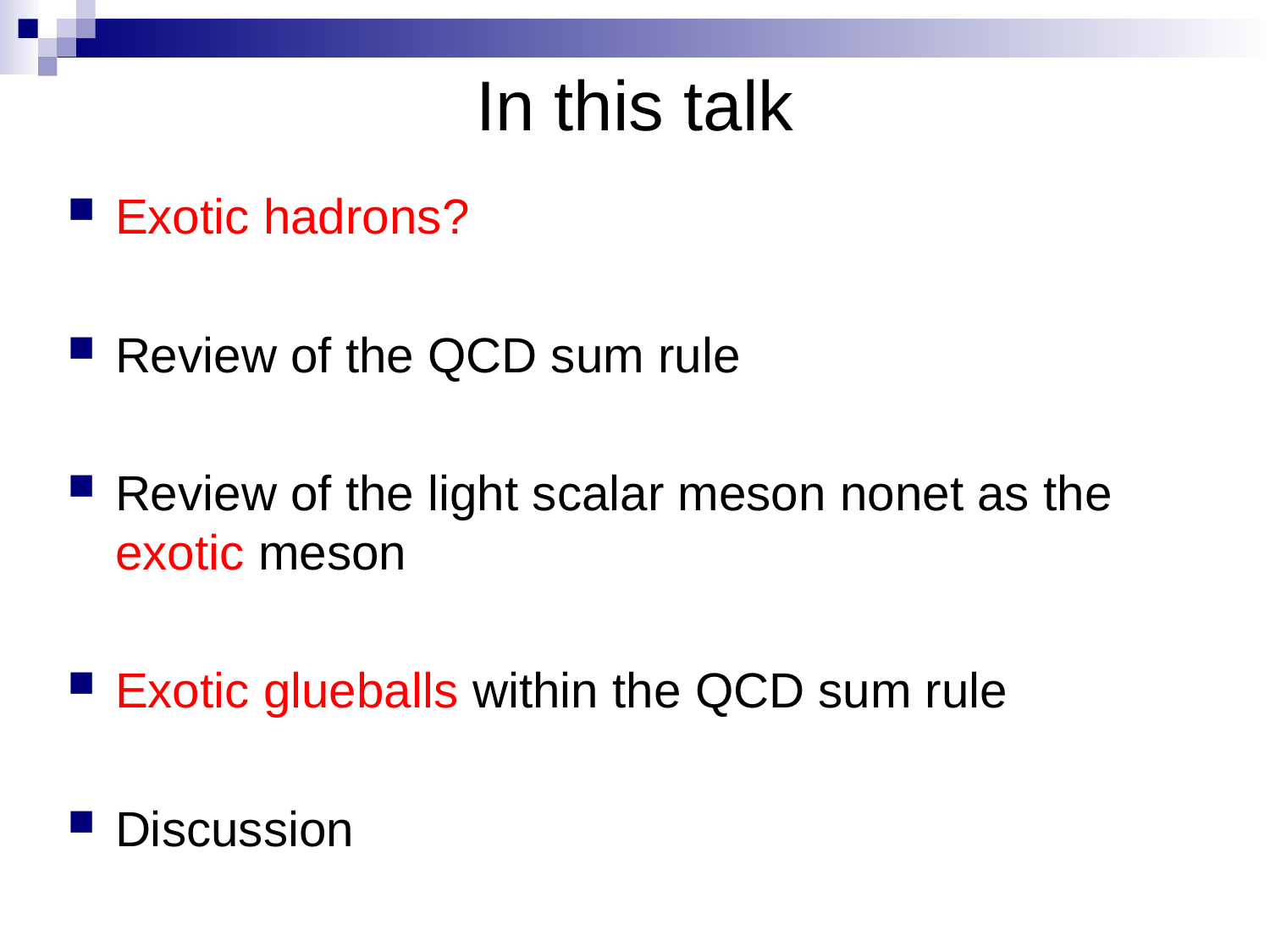

# In this talk
Exotic hadrons?

Review of the QCD sum rule

Review of the light scalar meson nonet as the exotic meson

Exotic glueballs within the QCD sum rule

Discussion